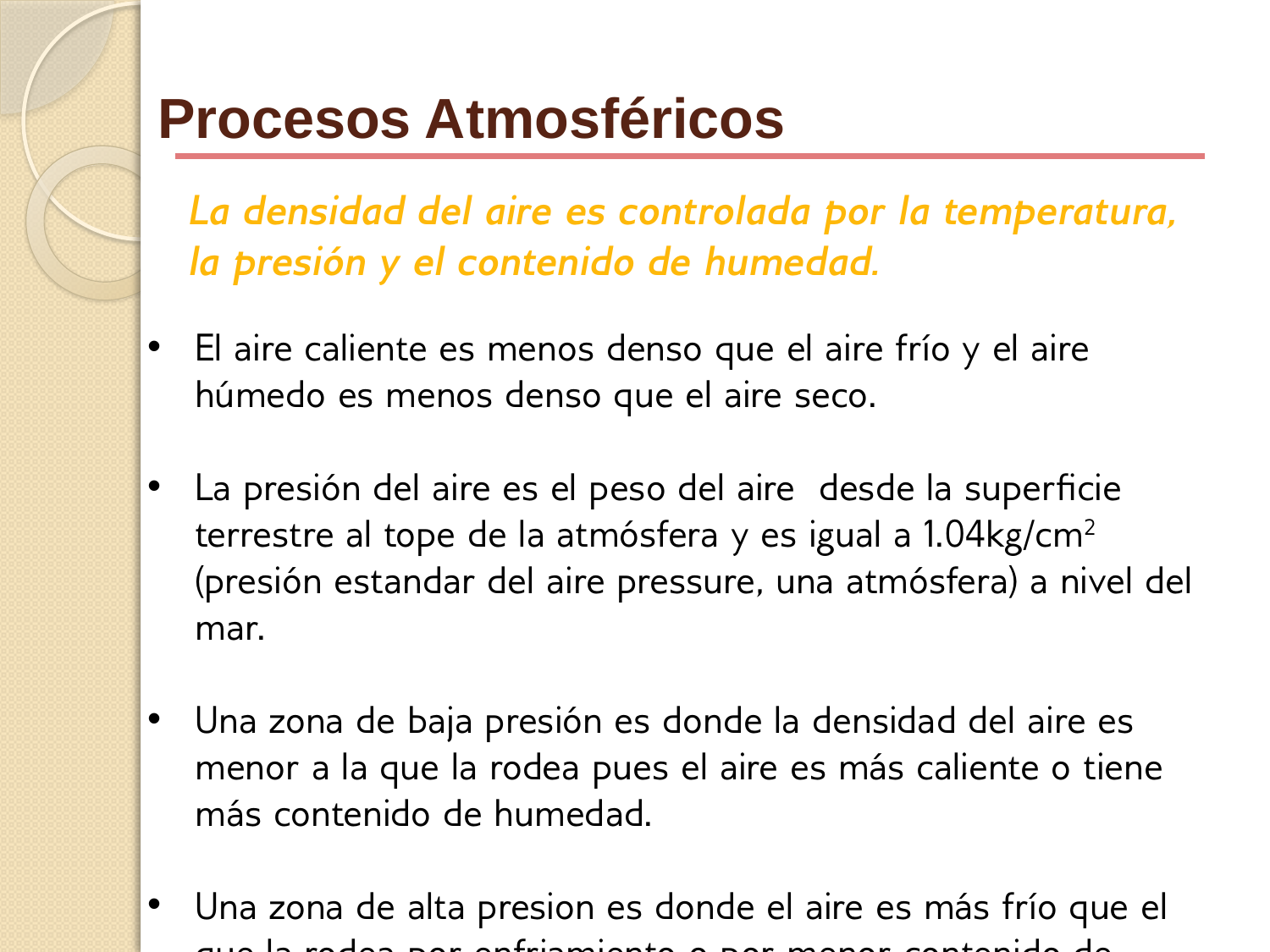

# Procesos Atmosféricos
La densidad del aire es controlada por la temperatura,  la presión y el contenido de humedad.

El aire caliente es menos denso que el aire frío y el aire húmedo es menos denso que el aire seco.

La presión del aire es el peso del aire  desde la superficie terrestre al tope de la atmósfera y es igual a 1.04kg/cm2 (presión estandar del aire pressure, una atmósfera) a nivel del mar.

Una zona de baja presión es donde la densidad del aire es menor a la que la rodea pues el aire es más caliente o tiene más contenido de humedad.

Una zona de alta presion es donde el aire es más frío que el que la rodea por enfriamiento o por menor contenido de humedad.